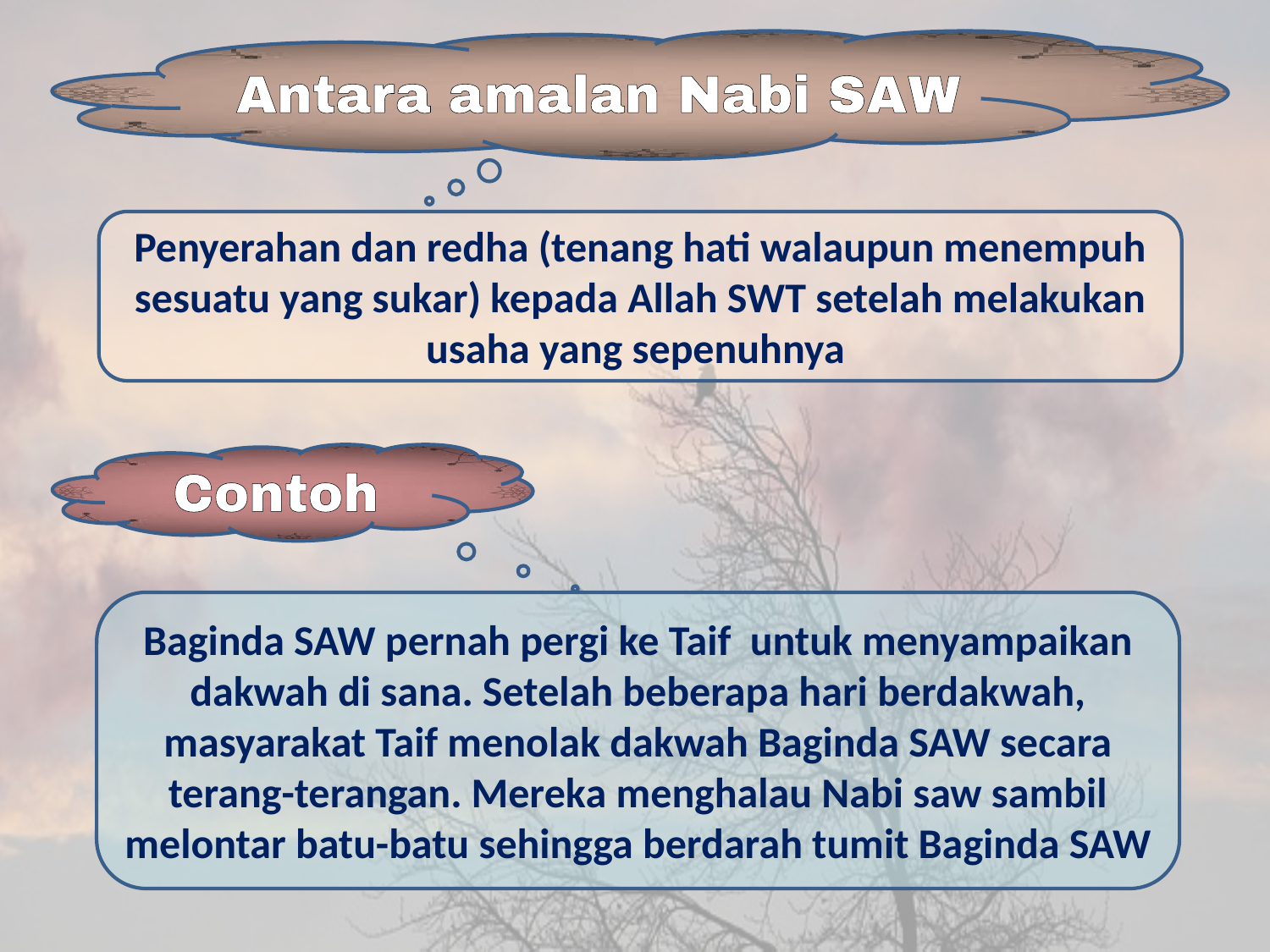

Antara amalan Nabi SAW
Penyerahan dan redha (tenang hati walaupun menempuh sesuatu yang sukar) kepada Allah SWT setelah melakukan usaha yang sepenuhnya
Contoh
Baginda SAW pernah pergi ke Taif  untuk menyampaikan dakwah di sana. Setelah beberapa hari berdakwah, masyarakat Taif menolak dakwah Baginda SAW secara terang-terangan. Mereka menghalau Nabi saw sambil melontar batu-batu sehingga berdarah tumit Baginda SAW